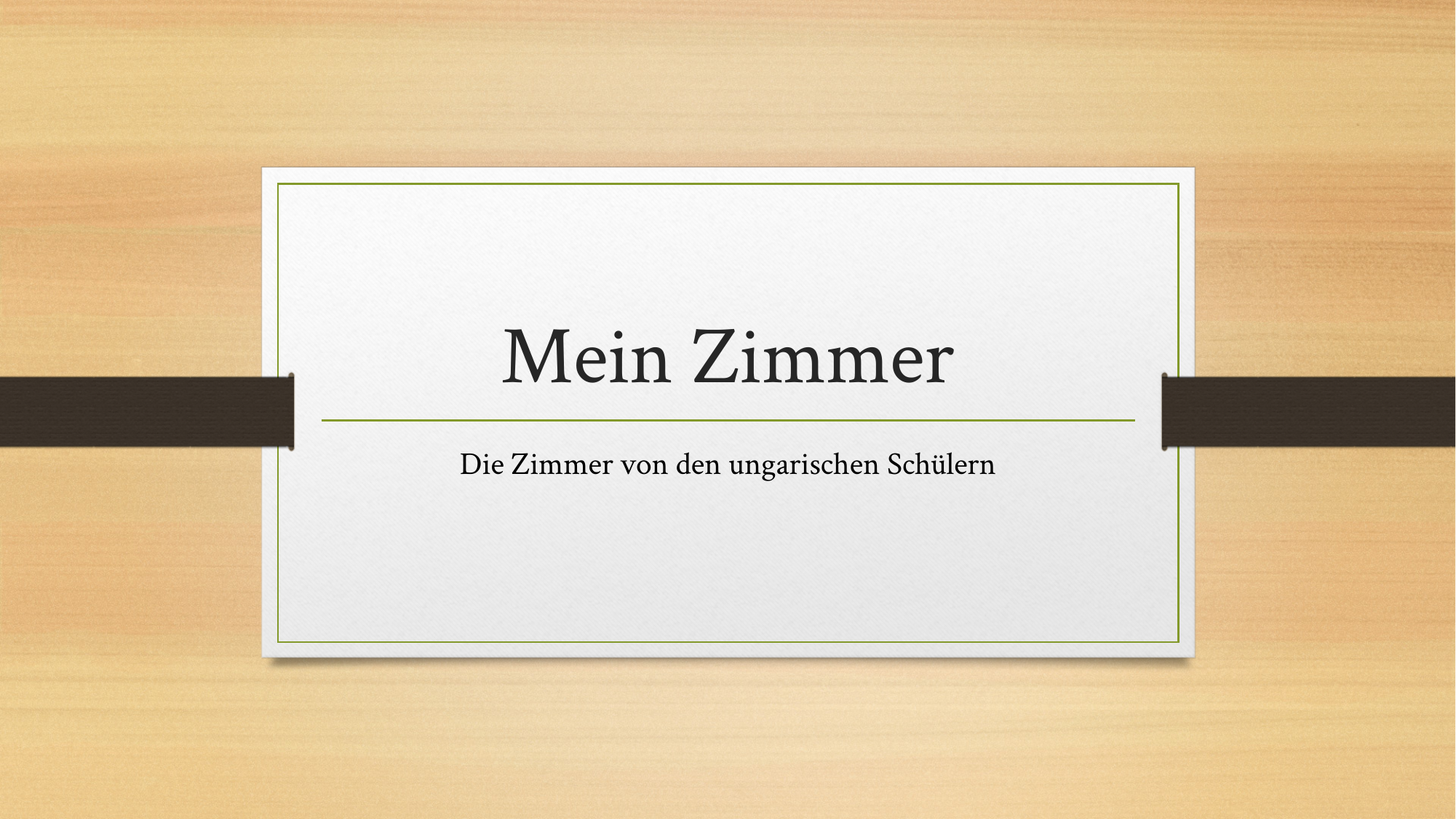

# Mein Zimmer
Die Zimmer von den ungarischen Schülern